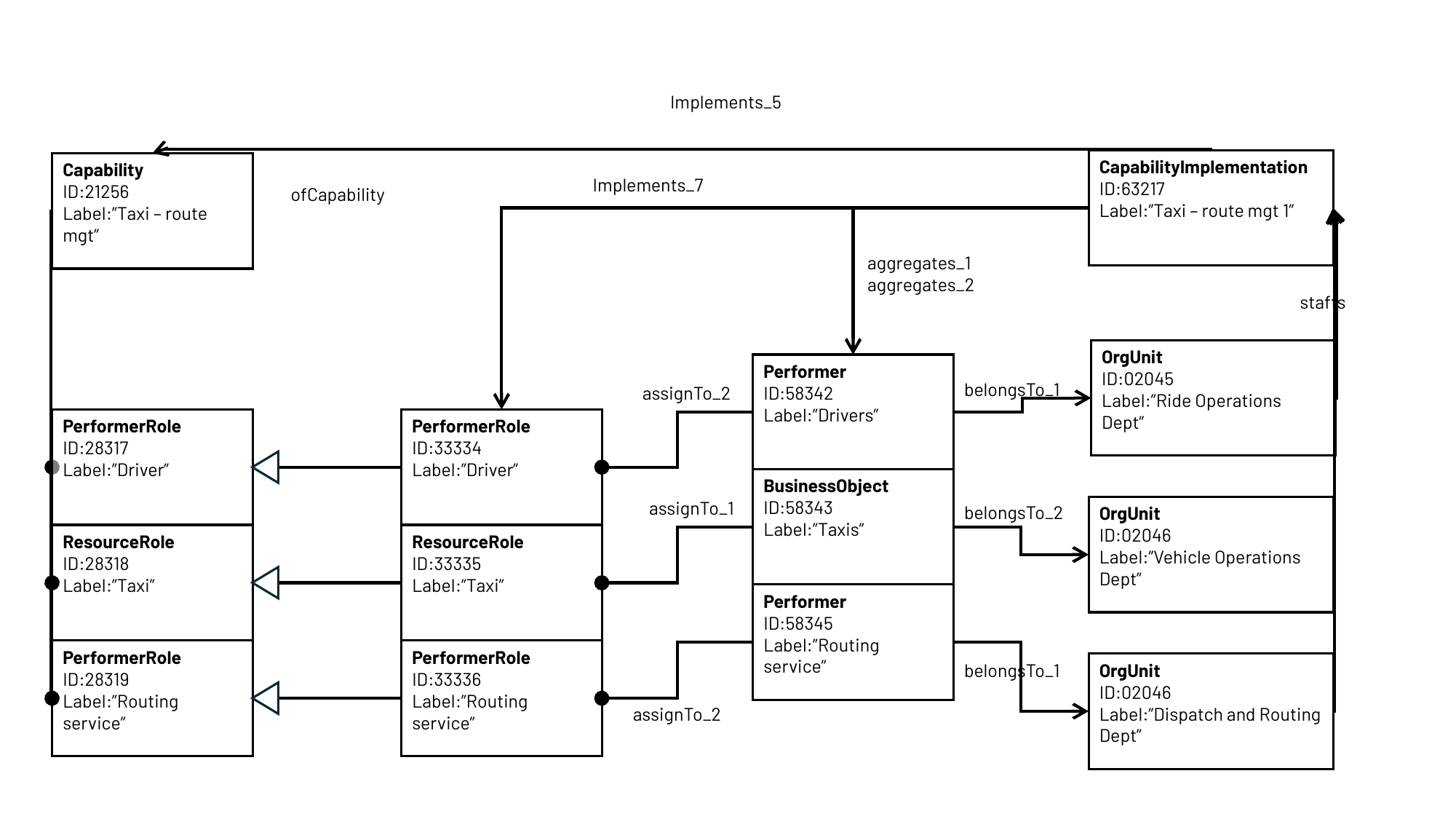

Implements_5
CapabilityImplementation
ID:63217
Label:”Taxi – route mgt 1”

Capability
ID:21256
Label:”Taxi – route mgt”

Implements_7
ofCapability
aggregates_1
aggregates_2
staffs
OrgUnit
ID:02045
Label:”Ride Operations Dept”

Performer
ID:58342
Label:”Drivers”

belongsTo_1
assignTo_2
PerformerRole
ID:33334
Label:”Driver”

PerformerRole
ID:28317
Label:”Driver”

BusinessObject
ID:58343
Label:”Taxis”

assignTo_1
belongsTo_2
OrgUnit
ID:02046
Label:”Vehicle Operations Dept”

ResourceRole
ID:33335
Label:”Taxi”

ResourceRole
ID:28318
Label:”Taxi”

Performer
ID:58345
Label:”Routing service”

PerformerRole
ID:33336
Label:”Routing service”

PerformerRole
ID:28319
Label:”Routing service”

OrgUnit
ID:02046
Label:”Dispatch and Routing Dept”

belongsTo_1

assignTo_2